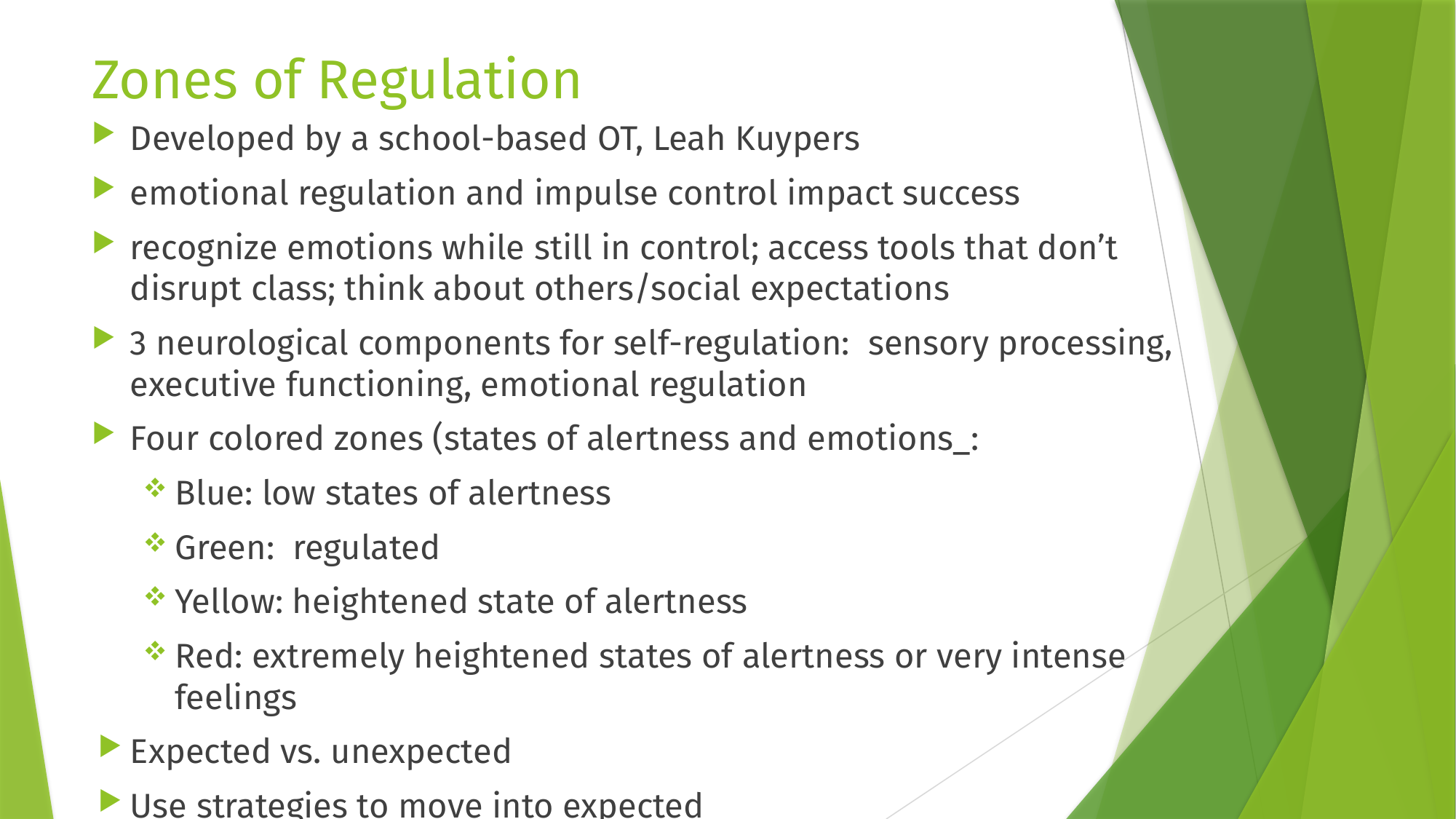

# Zones of Regulation
Developed by a school-based OT, Leah Kuypers
emotional regulation and impulse control impact success
recognize emotions while still in control; access tools that don’t disrupt class; think about others/social expectations
3 neurological components for self-regulation:  sensory processing, executive functioning, emotional regulation
Four colored zones (states of alertness and emotions_:
Blue: low states of alertness
Green:  regulated
Yellow: heightened state of alertness
Red: extremely heightened states of alertness or very intense feelings
Expected vs. unexpected
Use strategies to move into expected